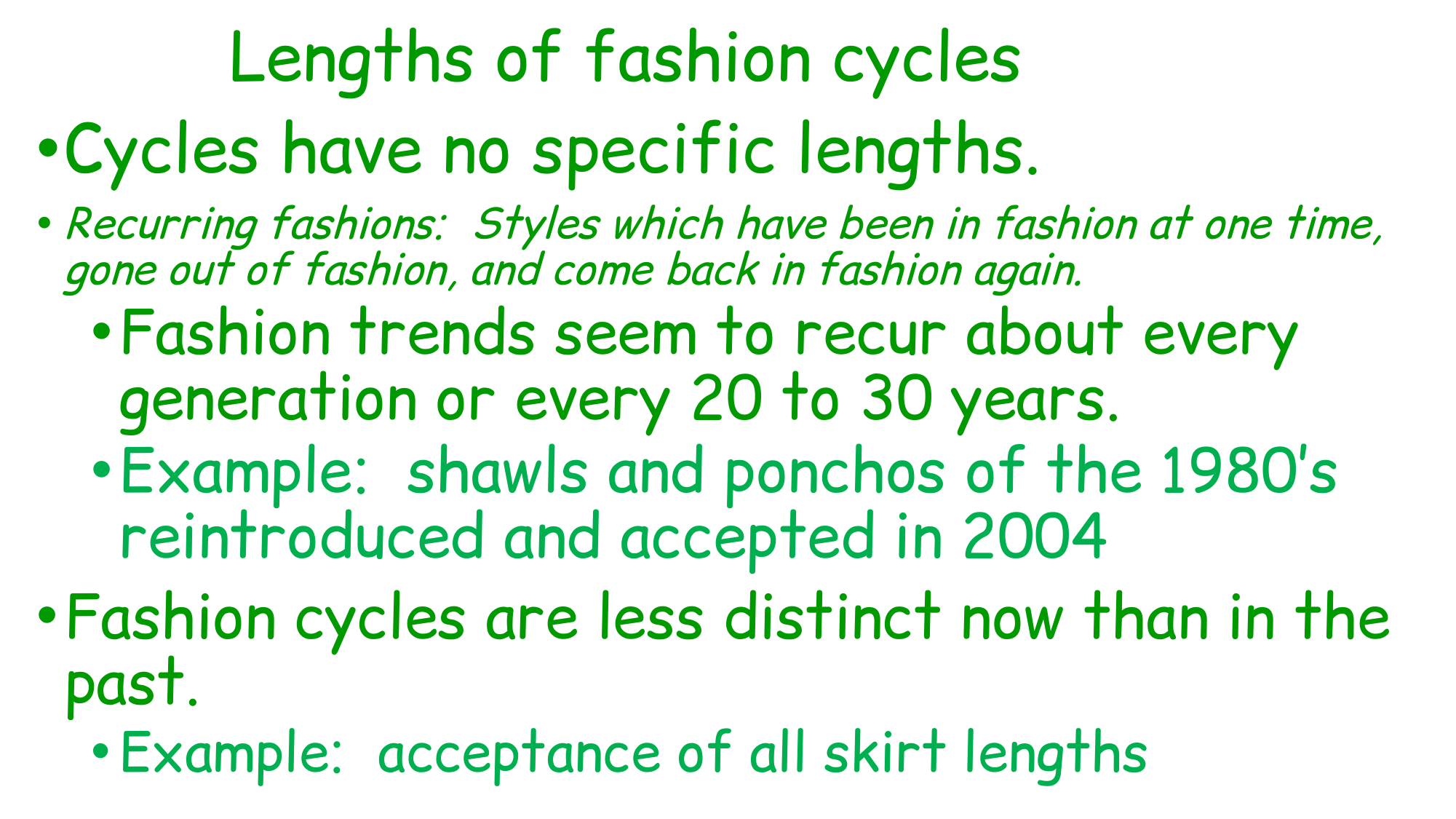

# Lengths of fashion cycles
Cycles have no specific lengths.
Recurring fashions:  Styles which have been in fashion at one time, gone out of fashion, and come back in fashion again.
Fashion trends seem to recur about every generation or every 20 to 30 years.
Example:  shawls and ponchos of the 1980’s reintroduced and accepted in 2004
Fashion cycles are less distinct now than in the past.
Example:  acceptance of all skirt lengths